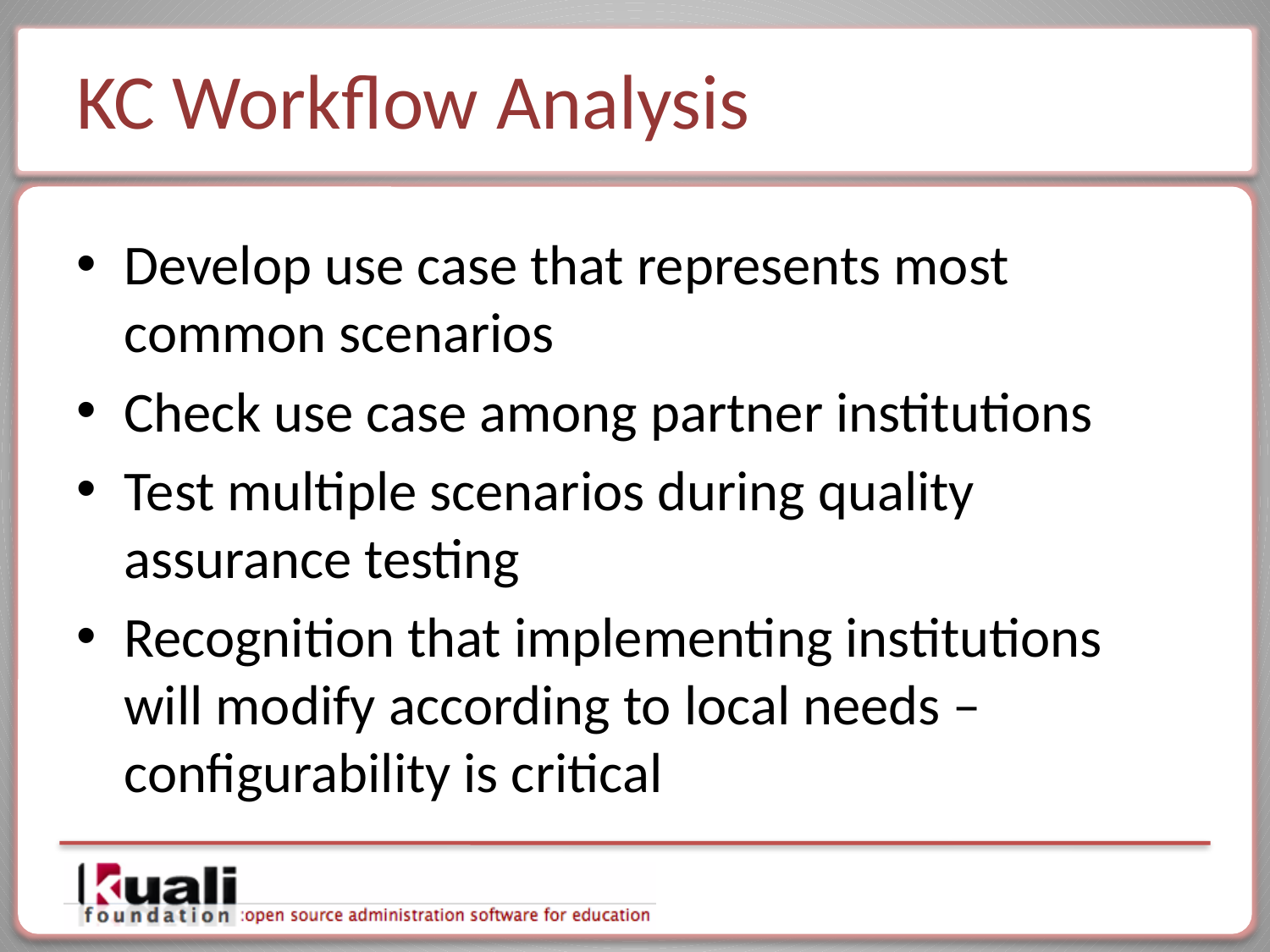

# KC Workflow Analysis
Develop use case that represents most common scenarios
Check use case among partner institutions
Test multiple scenarios during quality assurance testing
Recognition that implementing institutions will modify according to local needs – configurability is critical